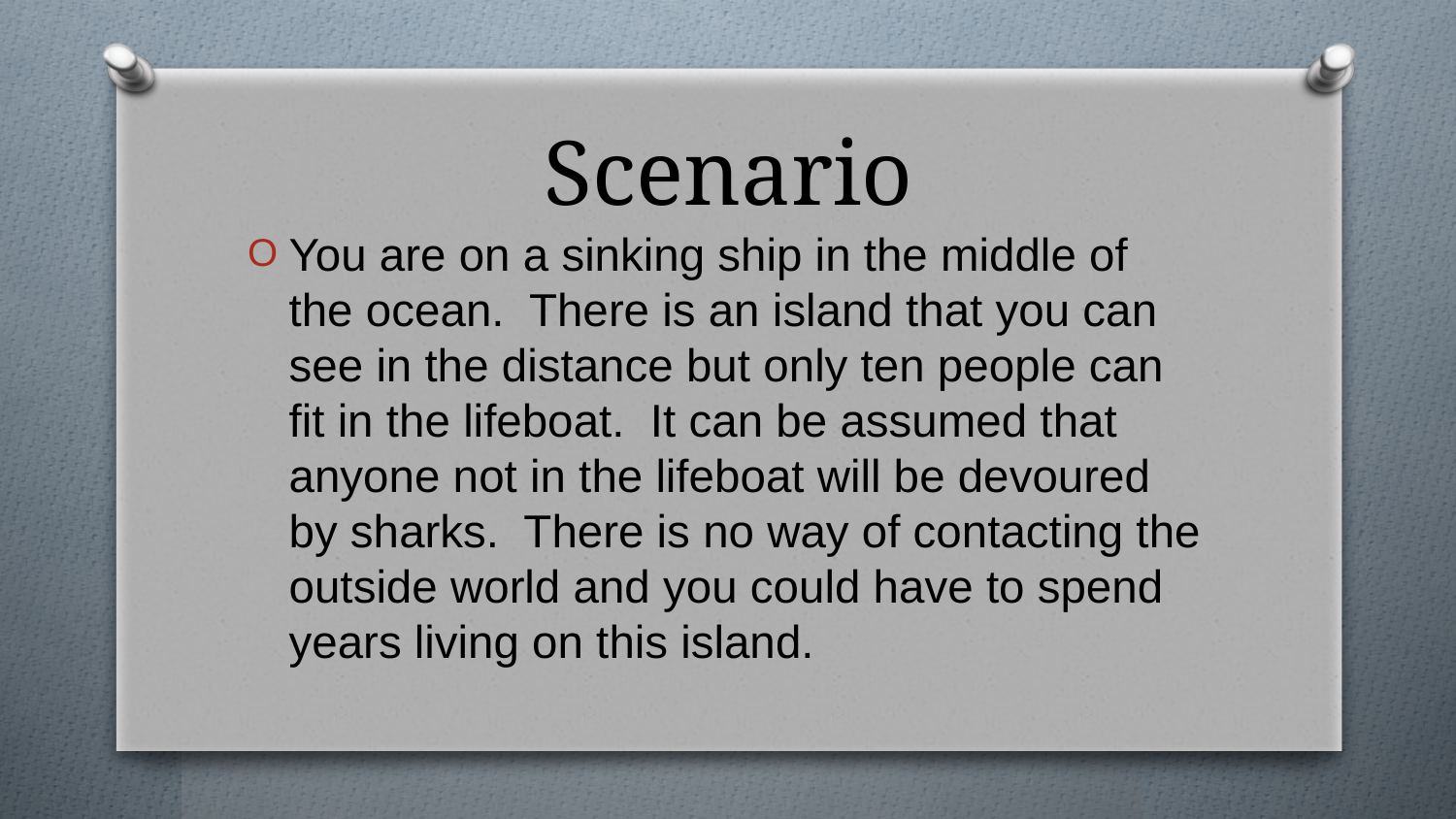

# Scenario
You are on a sinking ship in the middle of the ocean.  There is an island that you can see in the distance but only ten people can fit in the lifeboat.  It can be assumed that anyone not in the lifeboat will be devoured by sharks.  There is no way of contacting the outside world and you could have to spend years living on this island.